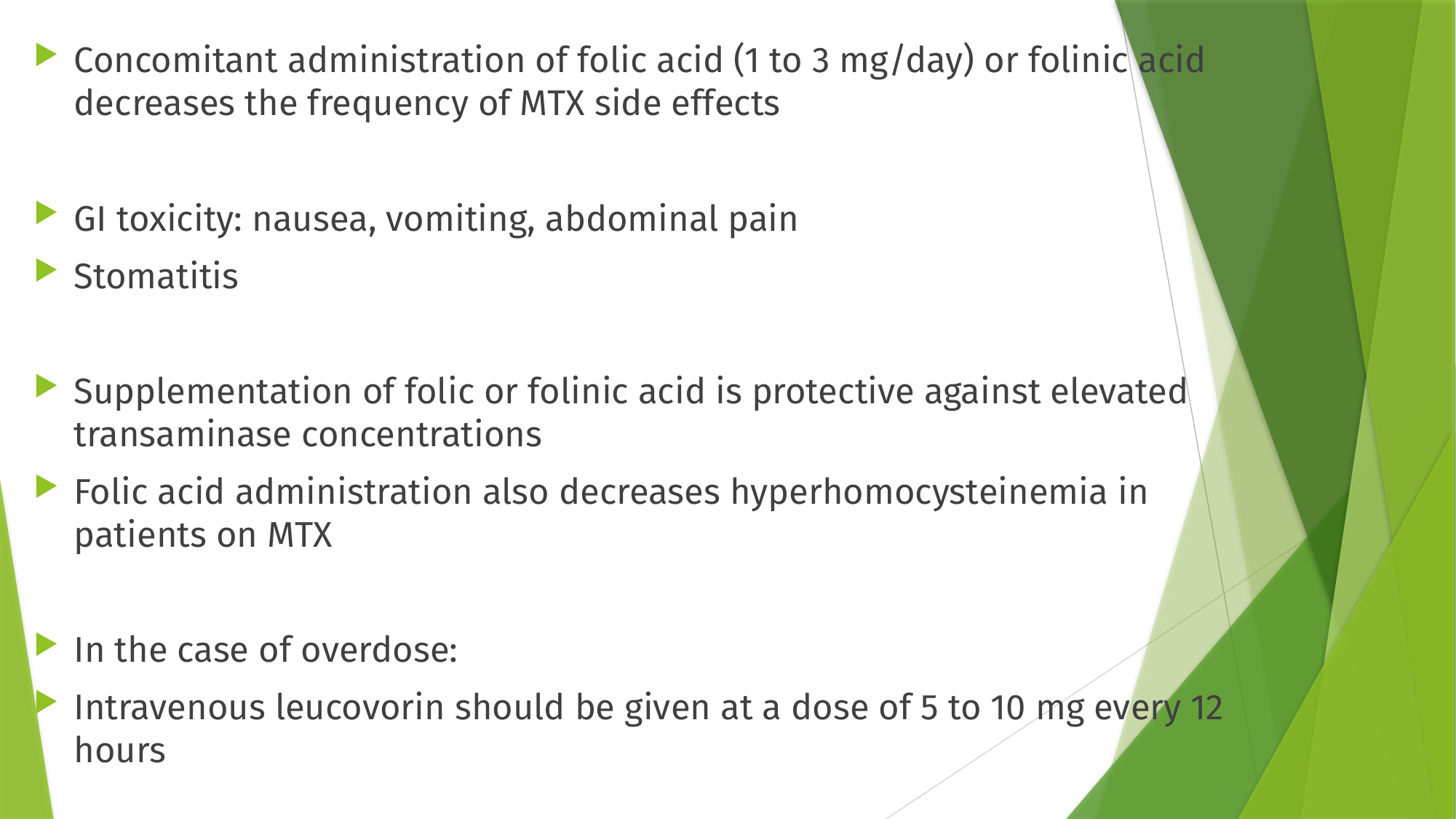

Concomitant administration of folic acid (1 to 3 mg/day) or folinic acid decreases the frequency of MTX side effects

GI toxicity: nausea, vomiting, abdominal pain
Stomatitis

Supplementation of folic or folinic acid is protective against elevated transaminase concentrations
Folic acid administration also decreases hyperhomocysteinemia in patients on MTX

In the case of overdose:
Intravenous leucovorin should be given at a dose of 5 to 10 mg every 12 hours